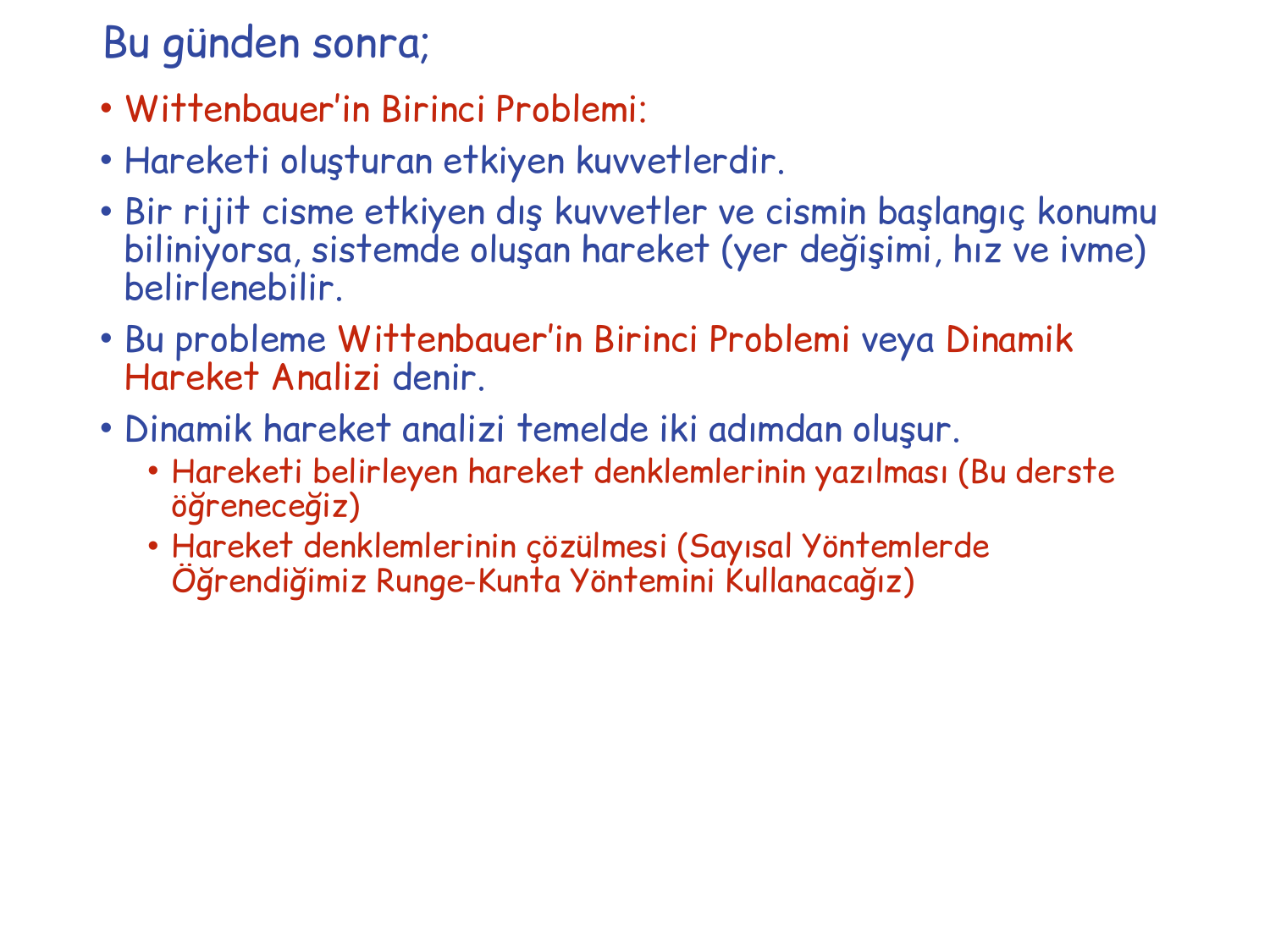

# Bu günden sonra;
Wittenbauer’in Birinci Problemi:
Hareketi oluşturan etkiyen kuvvetlerdir.
Bir rijit cisme etkiyen dış kuvvetler ve cismin başlangıç konumu biliniyorsa, sistemde oluşan hareket (yer değişimi, hız ve ivme) belirlenebilir.
Bu probleme Wittenbauer’in Birinci Problemi veya Dinamik Hareket Analizi denir.
Dinamik hareket analizi temelde iki adımdan oluşur.
Hareketi belirleyen hareket denklemlerinin yazılması (Bu derste öğreneceğiz)
Hareket denklemlerinin çözülmesi (Sayısal Yöntemlerde Öğrendiğimiz Runge-Kunta Yöntemini Kullanacağız)